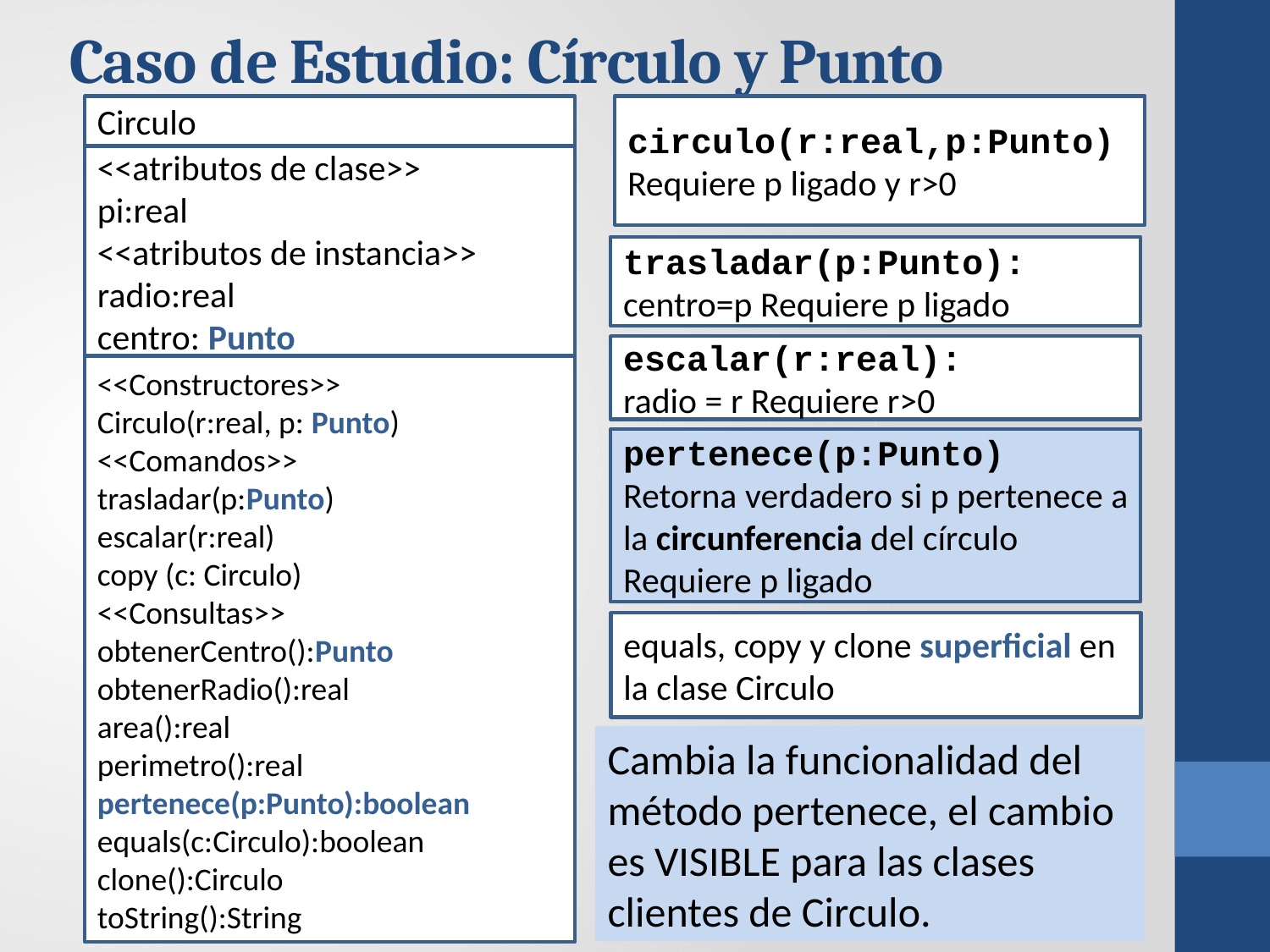

# Caso de Estudio: Círculo y Punto
Circulo
circulo(r:real,p:Punto)
Requiere p ligado y r>0
<<atributos de clase>>
pi:real
<<atributos de instancia>>
radio:real
centro: Punto
trasladar(p:Punto): centro=p Requiere p ligado
escalar(r:real):
radio = r Requiere r>0
<<Constructores>>
Circulo(r:real, p: Punto)
<<Comandos>>
trasladar(p:Punto)
escalar(r:real)
copy (c: Circulo)
<<Consultas>>
obtenerCentro():Punto
obtenerRadio():real
area():real
perimetro():real
pertenece(p:Punto):boolean
equals(c:Circulo):boolean
clone():Circulo
toString():String
pertenece(p:Punto)
Retorna verdadero si p pertenece a la circunferencia del círculo
Requiere p ligado
equals, copy y clone superficial en la clase Circulo
Cambia la funcionalidad del método pertenece, el cambio es VISIBLE para las clases clientes de Circulo.